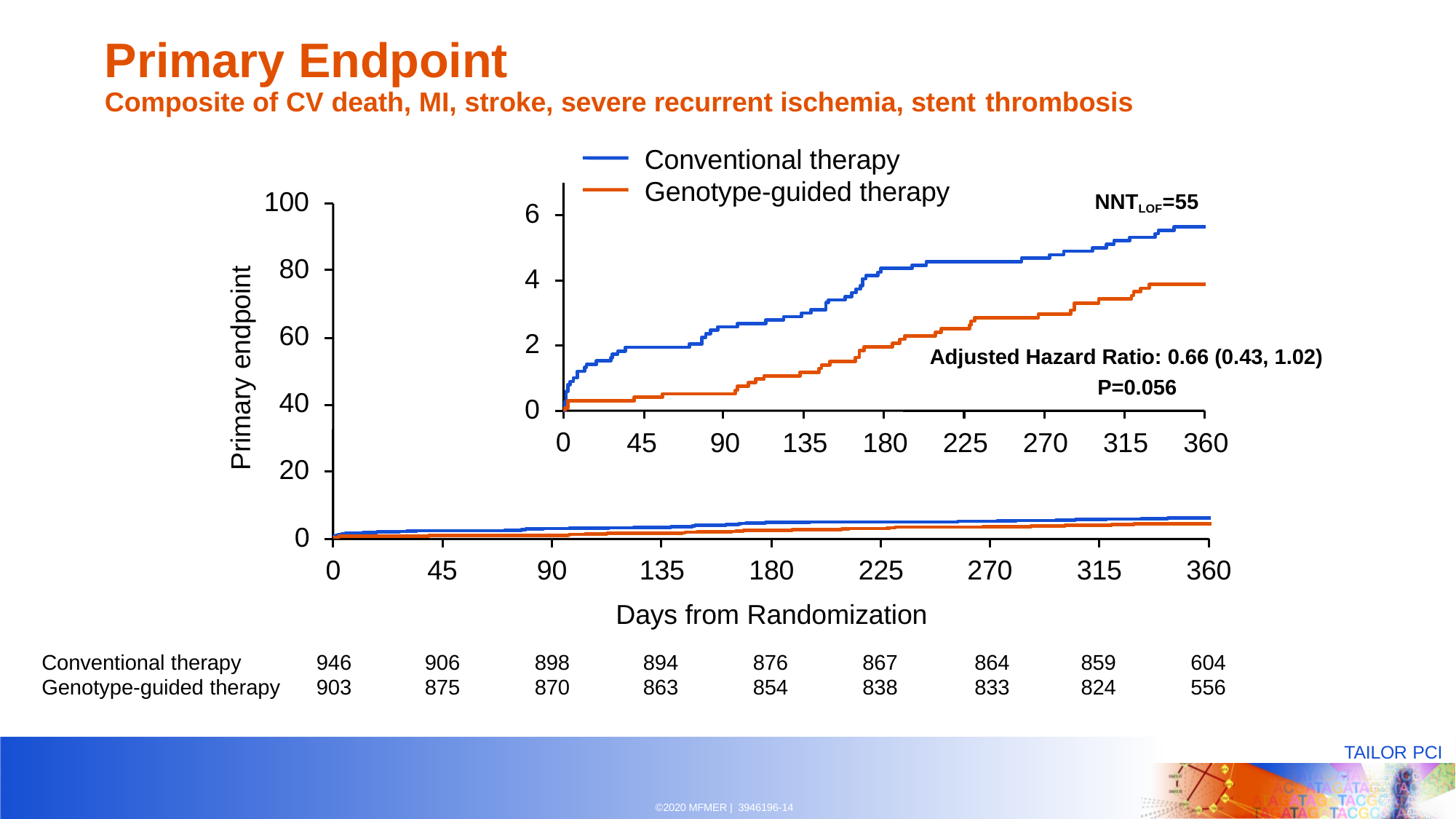

# Primary Endpoint
Composite of CV death, MI, stroke, severe recurrent ischemia, stent thrombosis
Conventional therapy  Genotype-guided therapy

100

NNTLOF=55

6

80
4
Primary endpoint

60
2
Adjusted Hazard Ratio: 0.66 (0.43, 1.02)  P=0.056

45	90	135	180	225	270	315	360

40
0

0
20

0

135	180	225
Days from Randomization
0
45
90
270
315
360
| Conventional therapy | 946 | 906 | 898 | 894 | 876 | 867 | 864 | 859 | 604 |
| --- | --- | --- | --- | --- | --- | --- | --- | --- | --- |
| Genotype-guided therapy | 903 | 875 | 870 | 863 | 854 | 838 | 833 | 824 | 556 |

TAILOR PCI

©2020 MFMER | 3946196-14